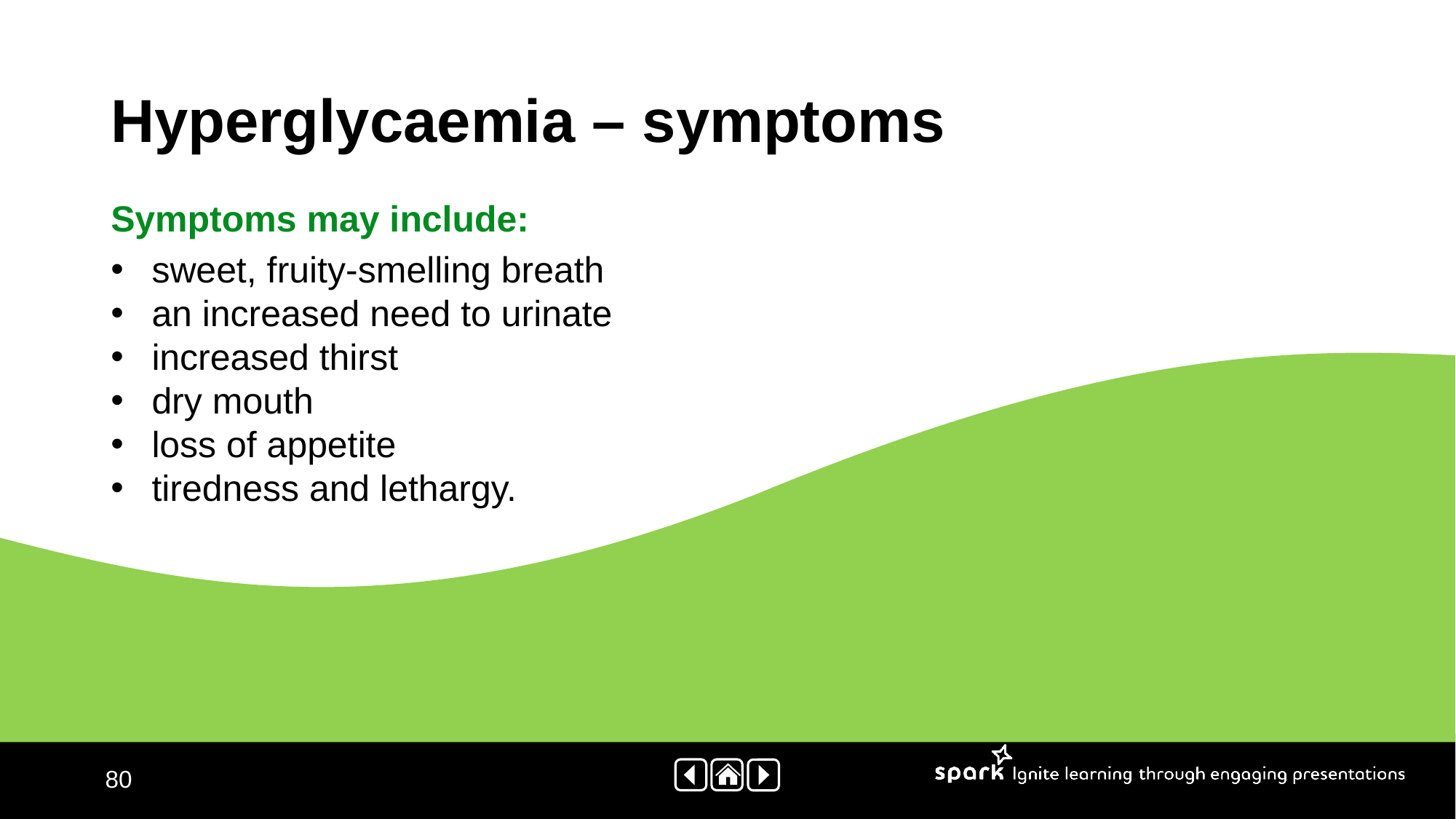

# Hyperglycaemia – symptoms
Symptoms may include:
sweet, fruity-smelling breath
an increased need to urinate
increased thirst
dry mouth
loss of appetite
tiredness and lethargy.